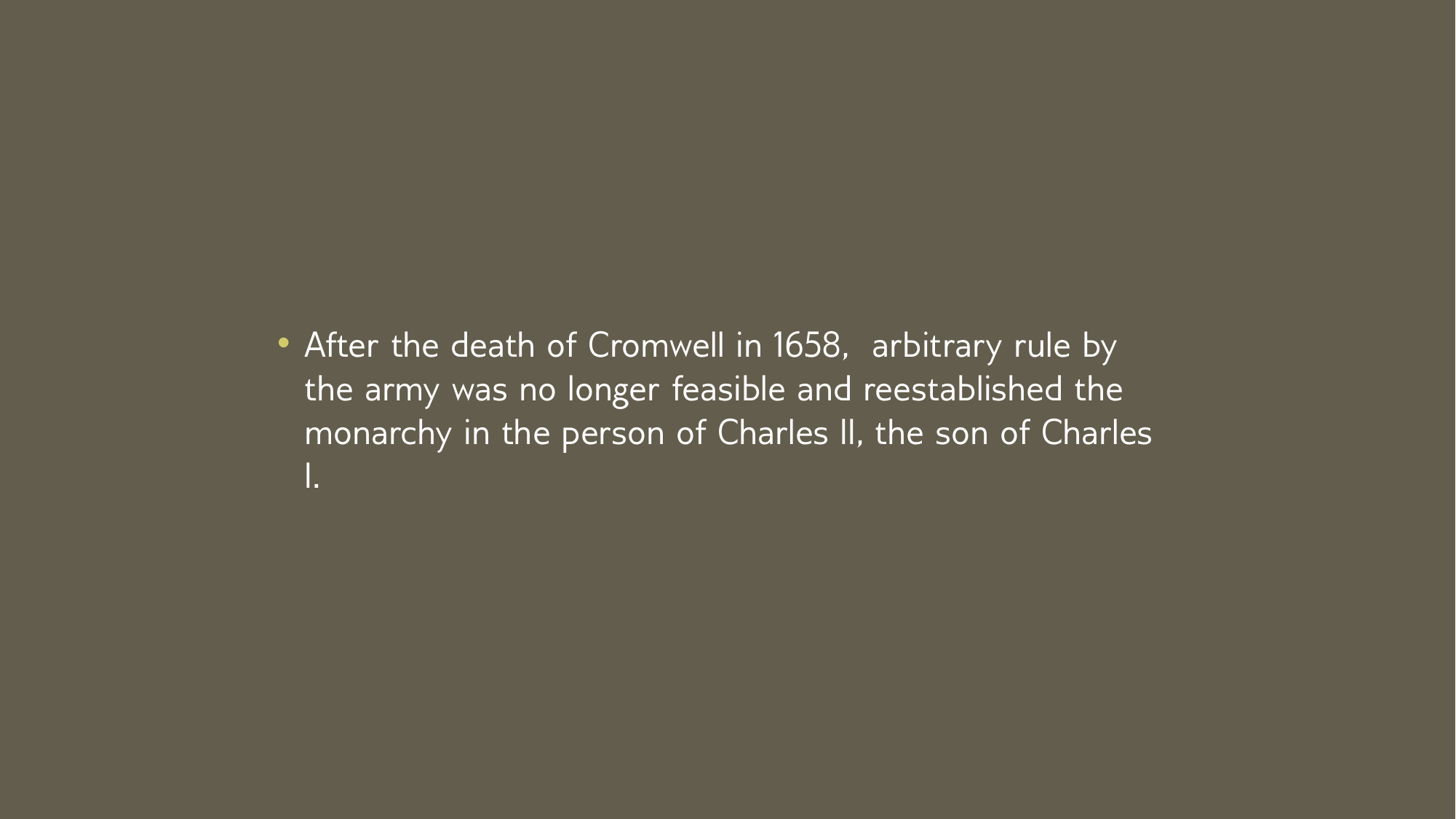

#
After the death of Cromwell in 1658,  arbitrary rule by the army was no longer feasible and reestablished the monarchy in the person of Charles II, the son of Charles I.